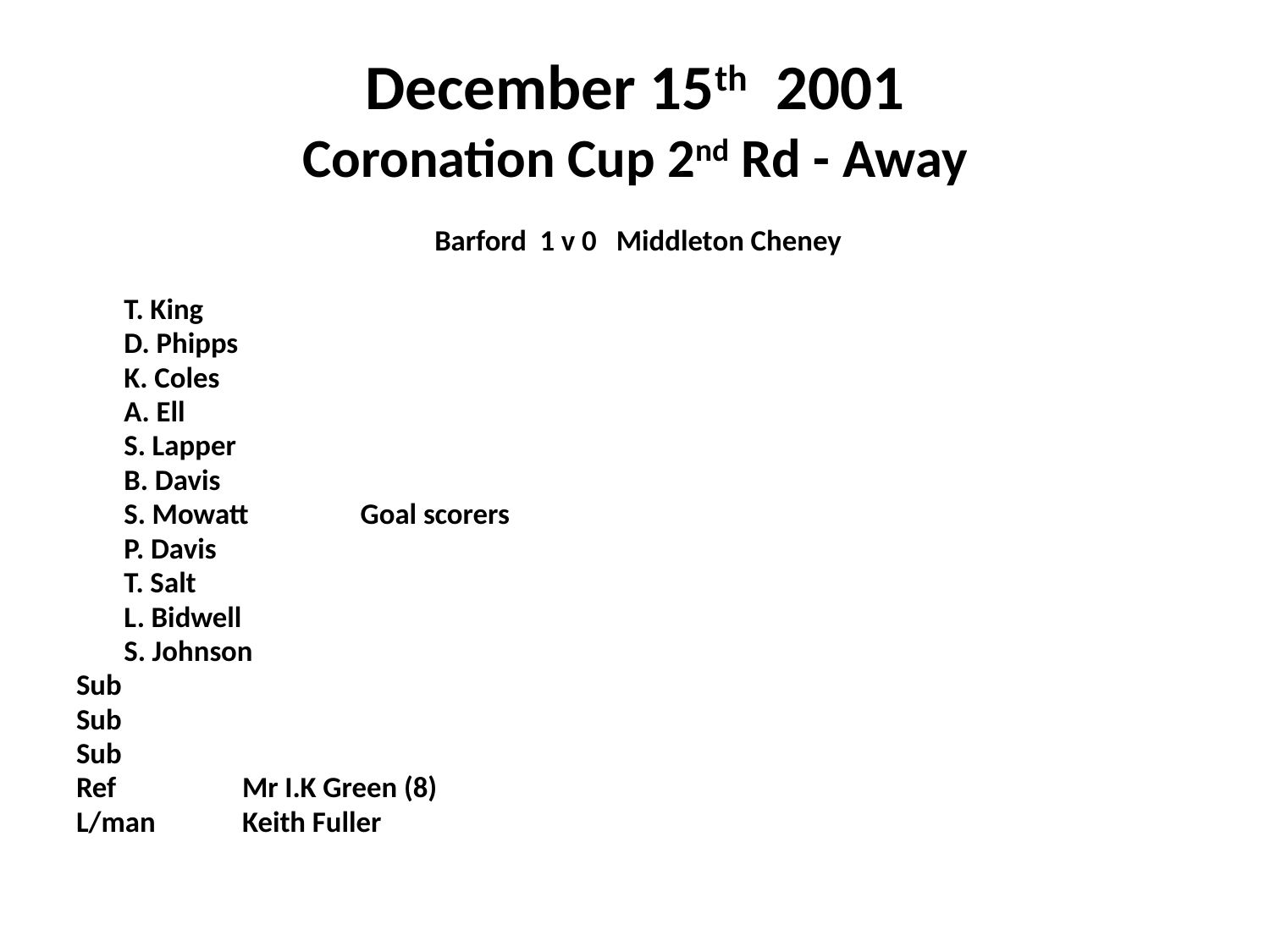

# December 15th  2001 Coronation Cup 2nd Rd - Away
      Barford  1 v 0   Middleton Cheney

		T. King
		D. Phipps
		K. Coles
		A. Ell
		S. Lapper
		B. Davis
		S. Mowatt		Goal scorers
		P. Davis
		T. Salt
		L. Bidwell
		S. Johnson
Sub
Sub
Sub
Ref	 	Mr I.K Green (8)
L/man	Keith Fuller